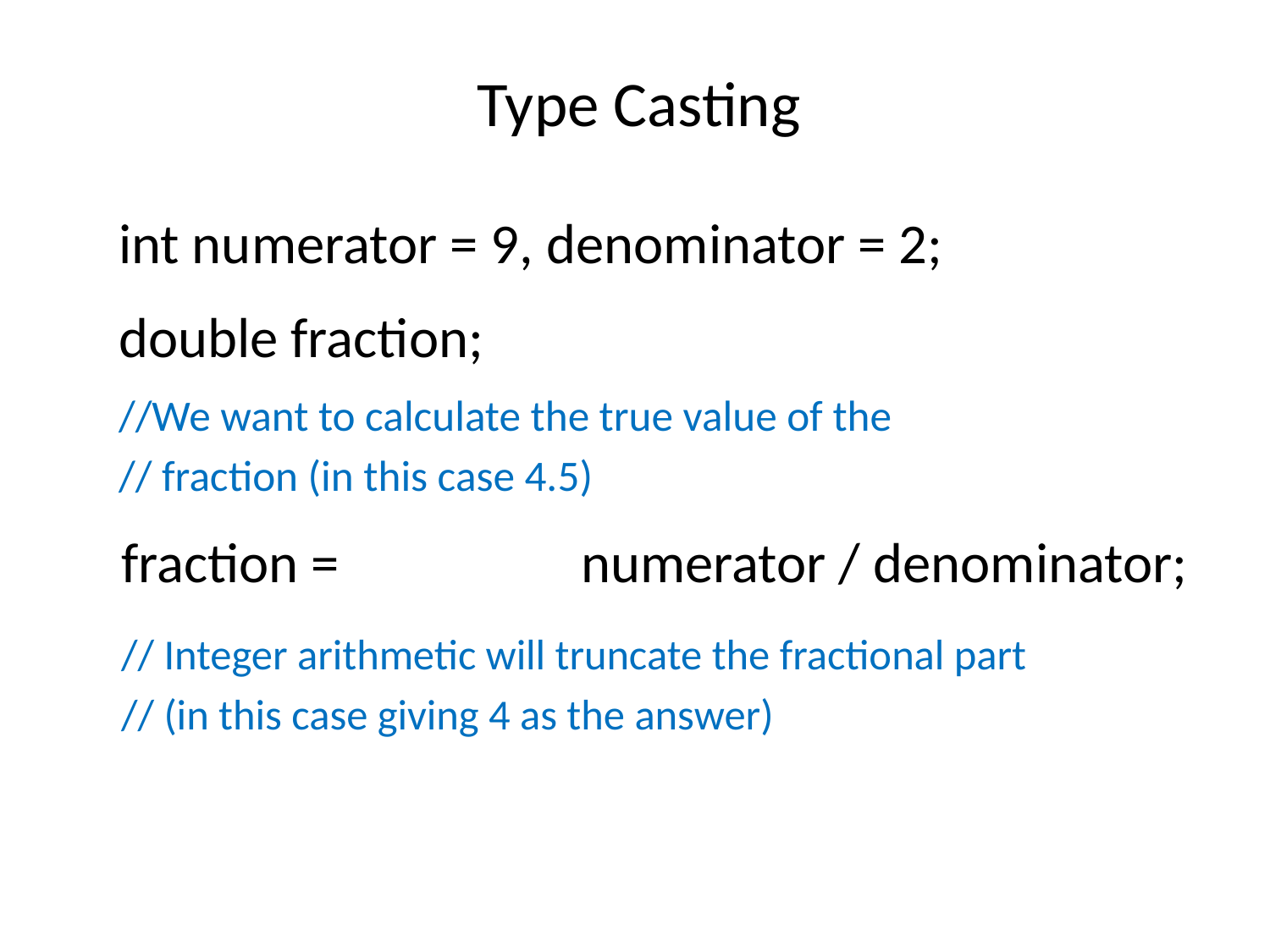

# Type Casting
int numerator = 9, denominator = 2;
double fraction;
//We want to calculate the true value of the
// fraction (in this case 4.5)
fraction =                   numerator / denominator;
// Integer arithmetic will truncate the fractional part
// (in this case giving 4 as the answer)